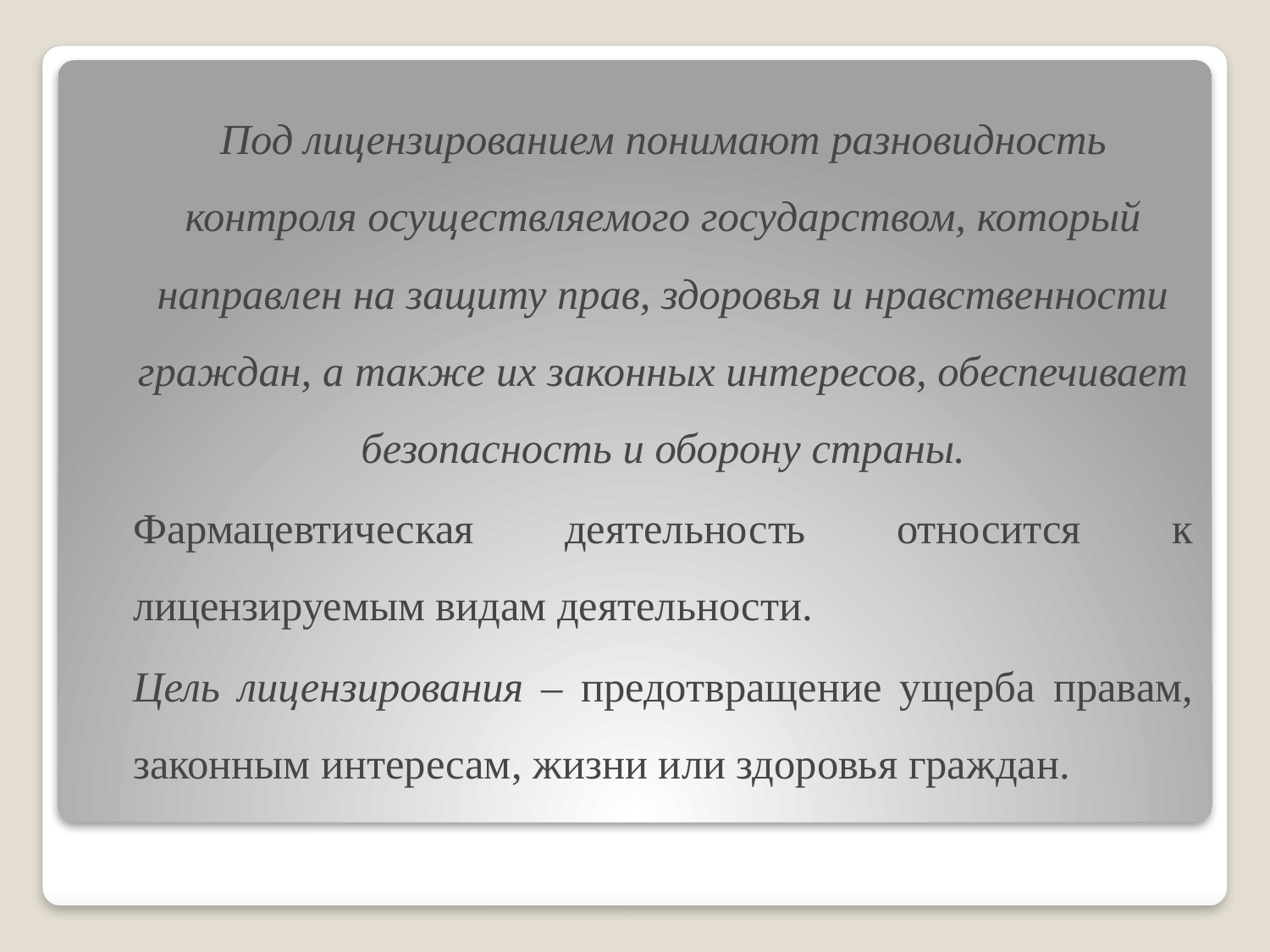

Под лицензированием понимают разновидность контроля осуществляемого государством, который направлен на защиту прав, здоровья и нравственности граждан, а также их законных интересов, обеспечивает безопасность и оборону страны.
Фармацевтическая деятельность относится к лицензируемым видам деятельности.
Цель лицензирования – предотвращение ущерба правам, законным интересам, жизни или здоровья граждан.